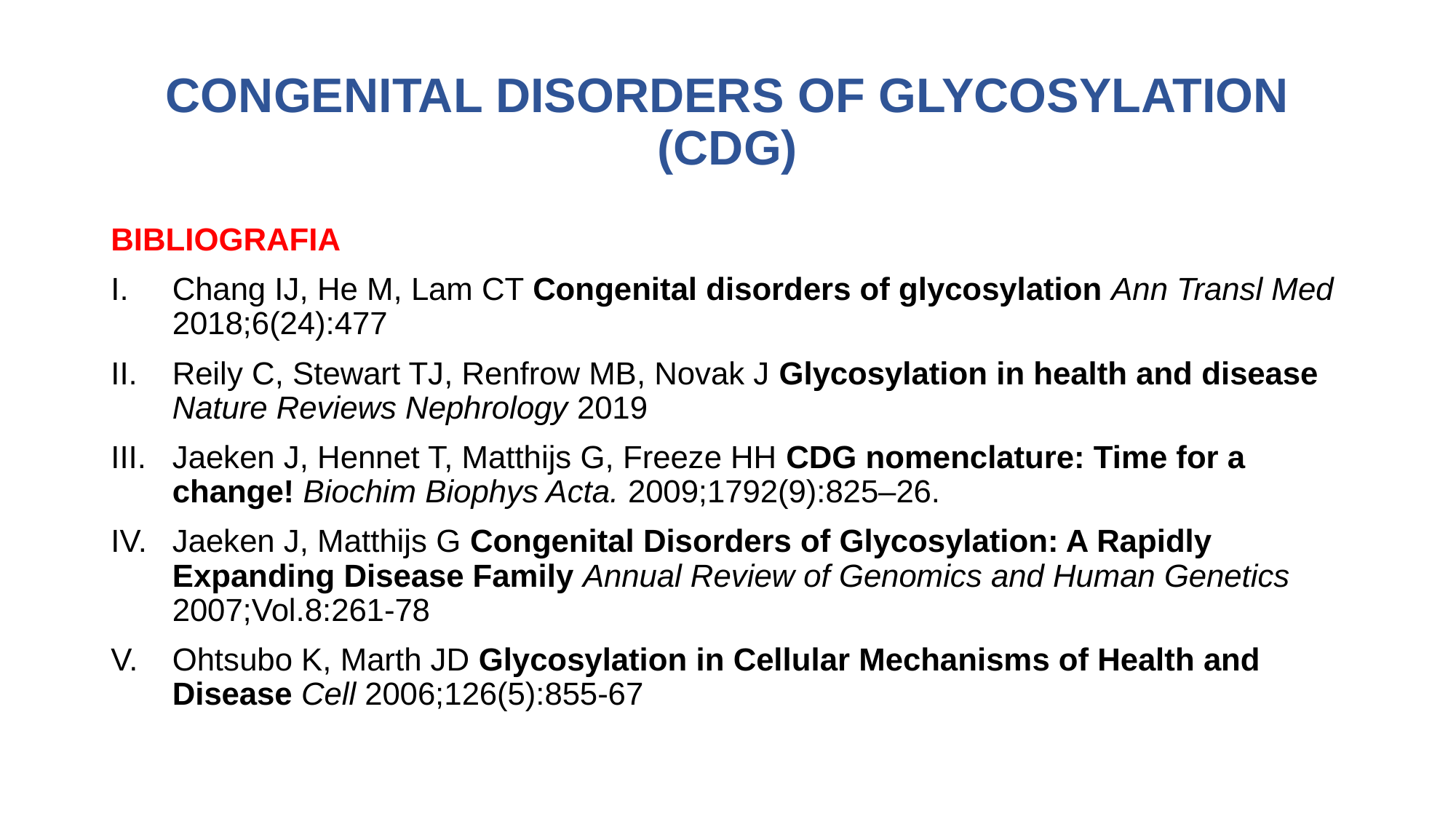

# CONGENITAL DISORDERS OF GLYCOSYLATION (CDG)
BIBLIOGRAFIA
Chang IJ, He M, Lam CT Congenital disorders of glycosylation Ann Transl Med 2018;6(24):477
Reily C, Stewart TJ, Renfrow MB, Novak J Glycosylation in health and disease Nature Reviews Nephrology 2019
Jaeken J, Hennet T, Matthijs G, Freeze HH CDG nomenclature: Time for a change! Biochim Biophys Acta. 2009;1792(9):825–26.
Jaeken J, Matthijs G Congenital Disorders of Glycosylation: A Rapidly Expanding Disease Family Annual Review of Genomics and Human Genetics 2007;Vol.8:261-78
Ohtsubo K, Marth JD Glycosylation in Cellular Mechanisms of Health and Disease Cell 2006;126(5):855-67